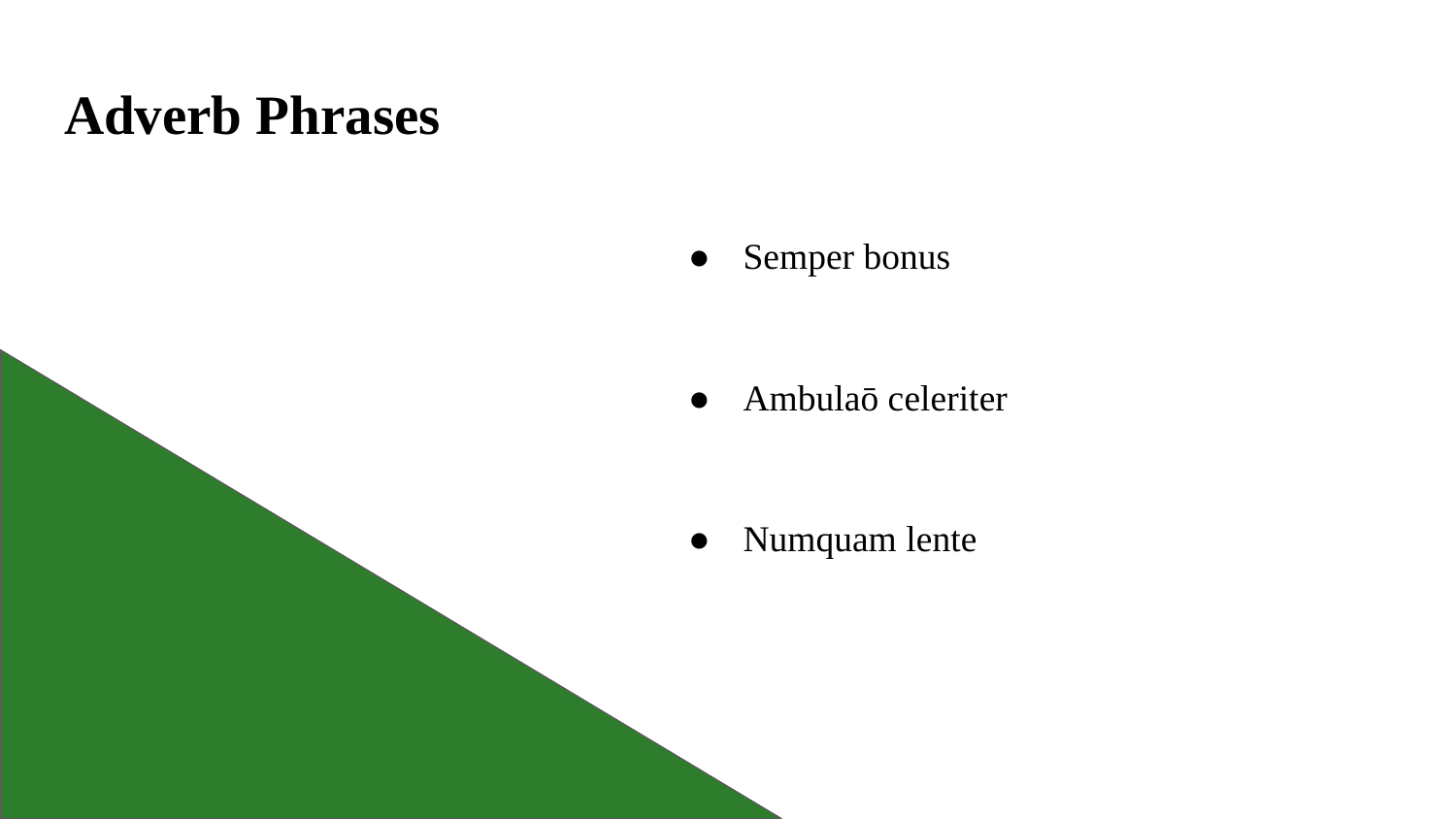

# Adverb Phrases
Semper bonus

Ambulaō celeriter

Numquam lente